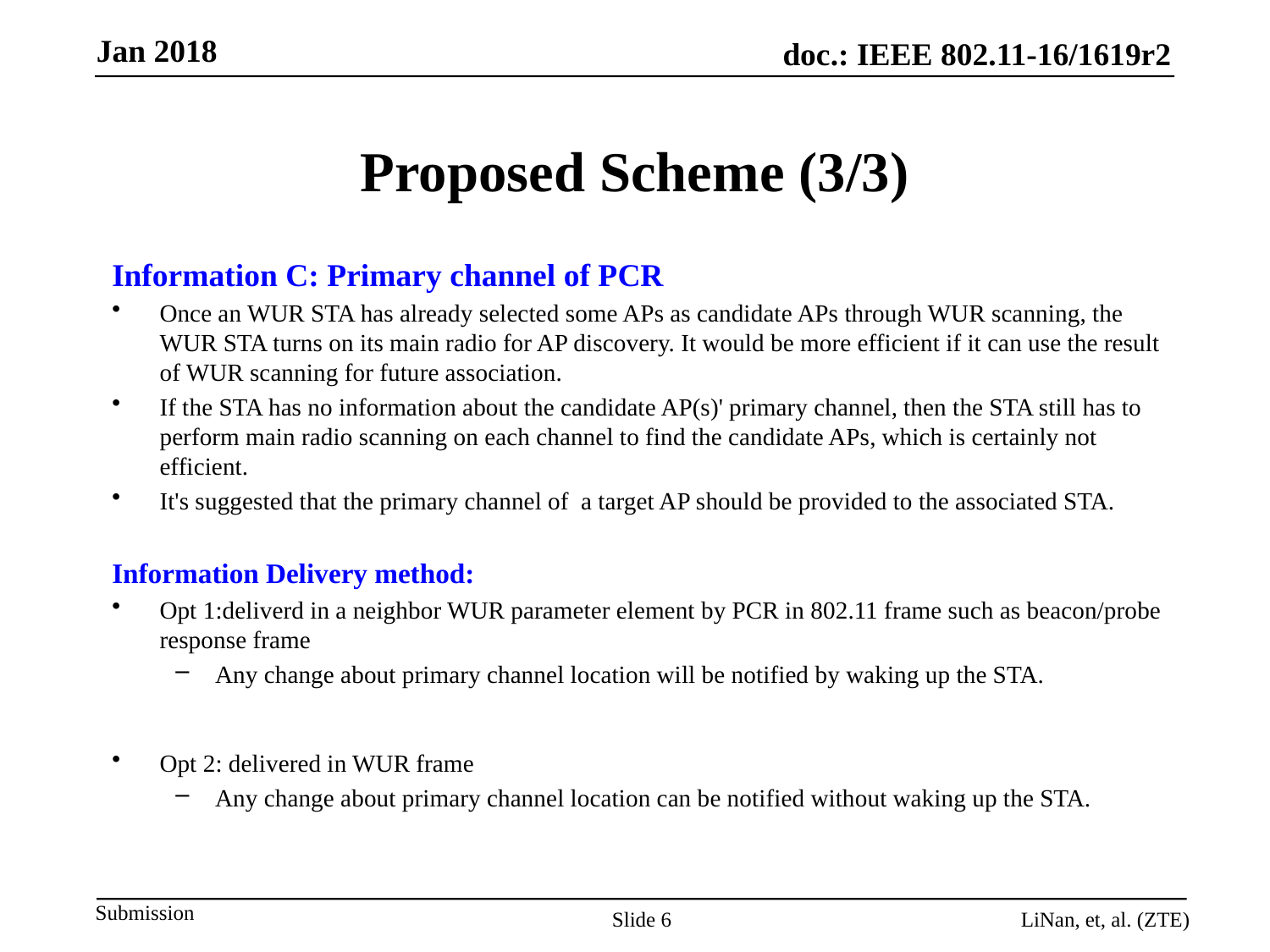

# Proposed Scheme (3/3)
Information C: Primary channel of PCR
Once an WUR STA has already selected some APs as candidate APs through WUR scanning, the WUR STA turns on its main radio for AP discovery. It would be more efficient if it can use the result of WUR scanning for future association.
If the STA has no information about the candidate AP(s)' primary channel, then the STA still has to perform main radio scanning on each channel to find the candidate APs, which is certainly not efficient.
It's suggested that the primary channel of  a target AP should be provided to the associated STA.

Information Delivery method:
Opt 1:deliverd in a neighbor WUR parameter element by PCR in 802.11 frame such as beacon/probe response frame
Any change about primary channel location will be notified by waking up the STA.

Opt 2: delivered in WUR frame
Any change about primary channel location can be notified without waking up the STA.

Slide 6